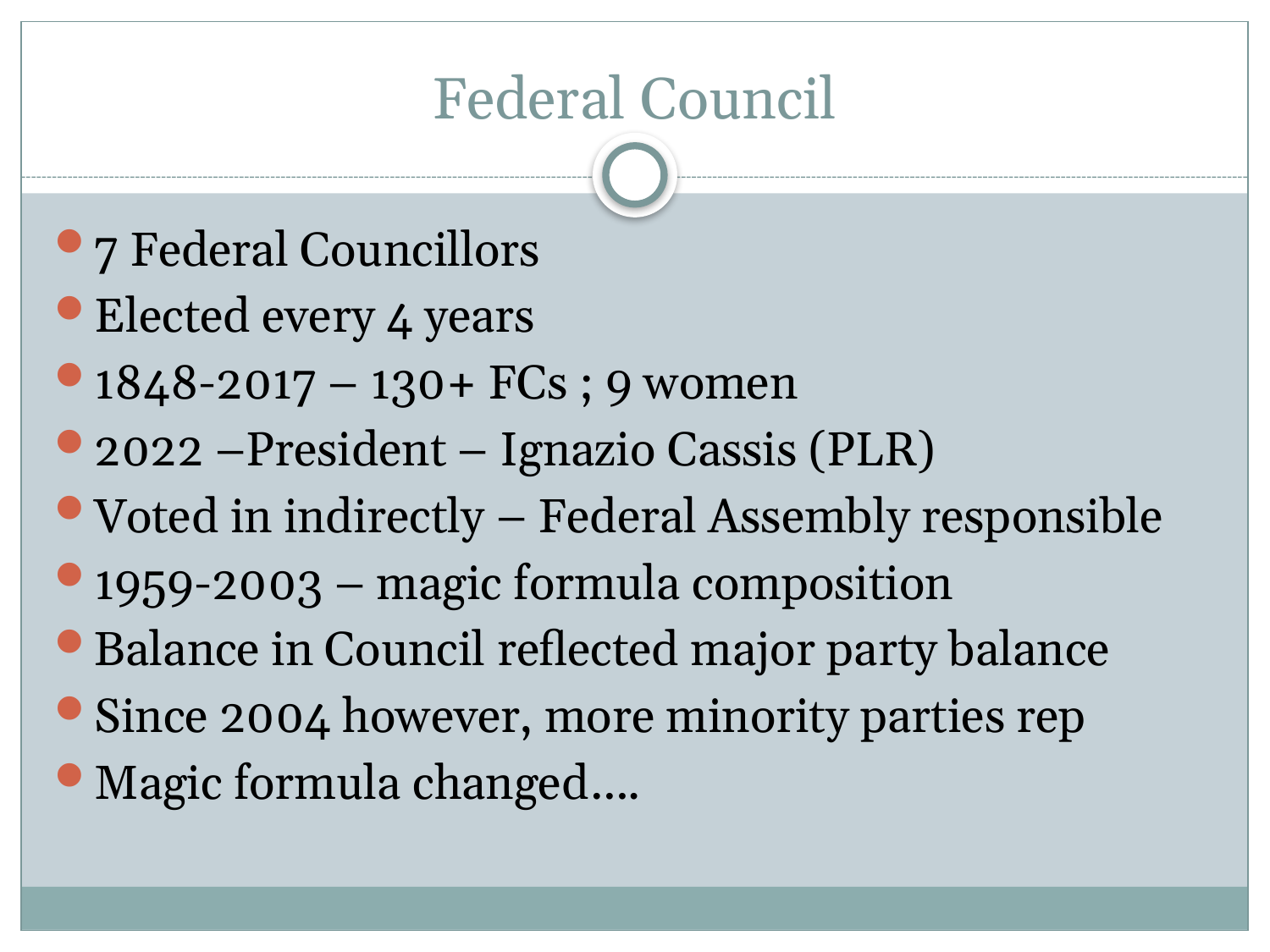

# Federal Council
7 Federal Councillors
Elected every 4 years
1848-2017 – 130+ FCs ; 9 women
2022 –President – Ignazio Cassis (PLR)
Voted in indirectly – Federal Assembly responsible
1959-2003 – magic formula composition
Balance in Council reflected major party balance
Since 2004 however, more minority parties rep
Magic formula changed….